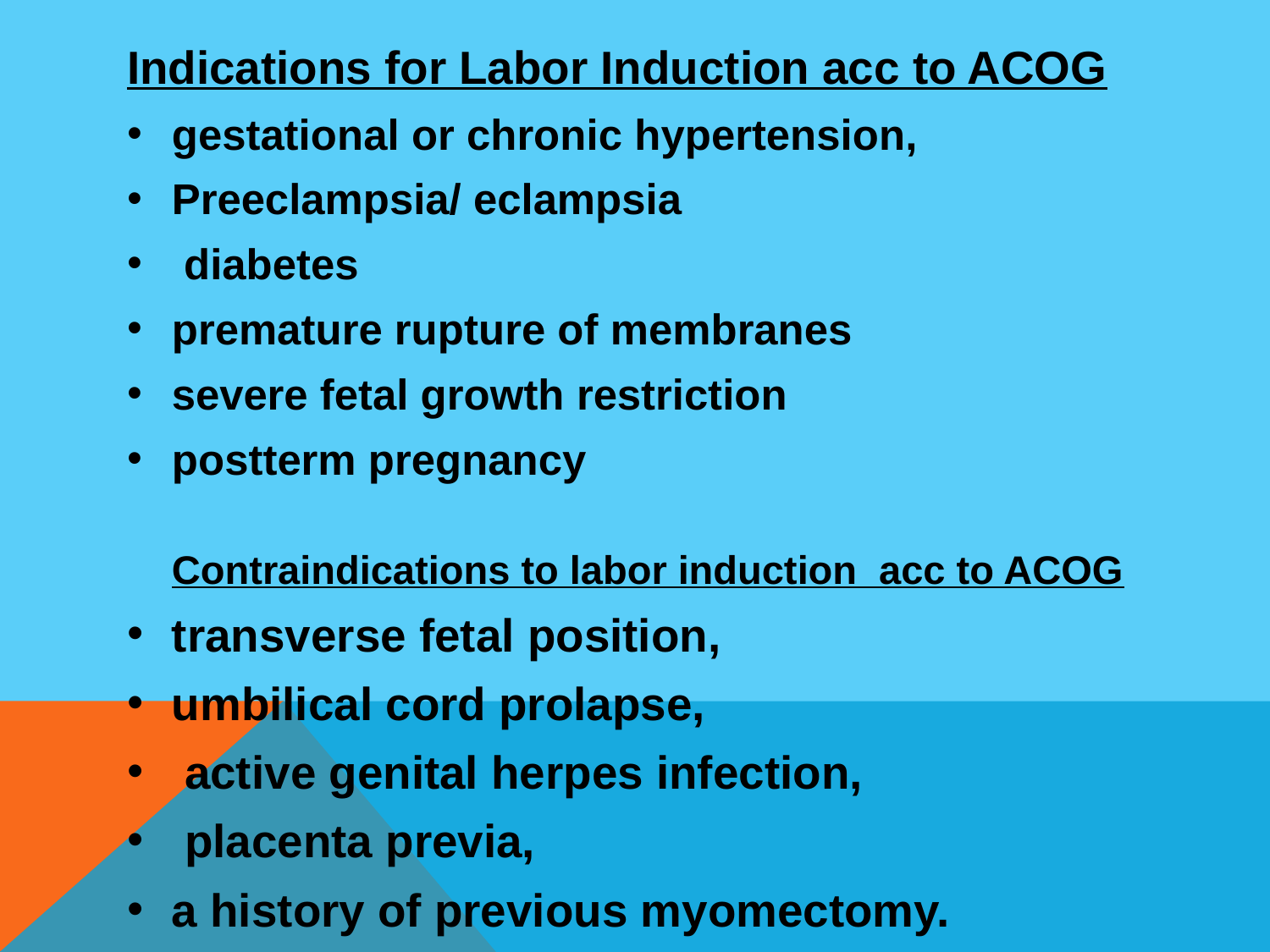

Indications for Labor Induction acc to ACOG
gestational or chronic hypertension,
Preeclampsia/ eclampsia
 diabetes
premature rupture of membranes
severe fetal growth restriction
postterm pregnancy
Contraindications to labor induction  acc to ACOG
transverse fetal position,
umbilical cord prolapse,
 active genital herpes infection,
 placenta previa,
a history of previous myomectomy.